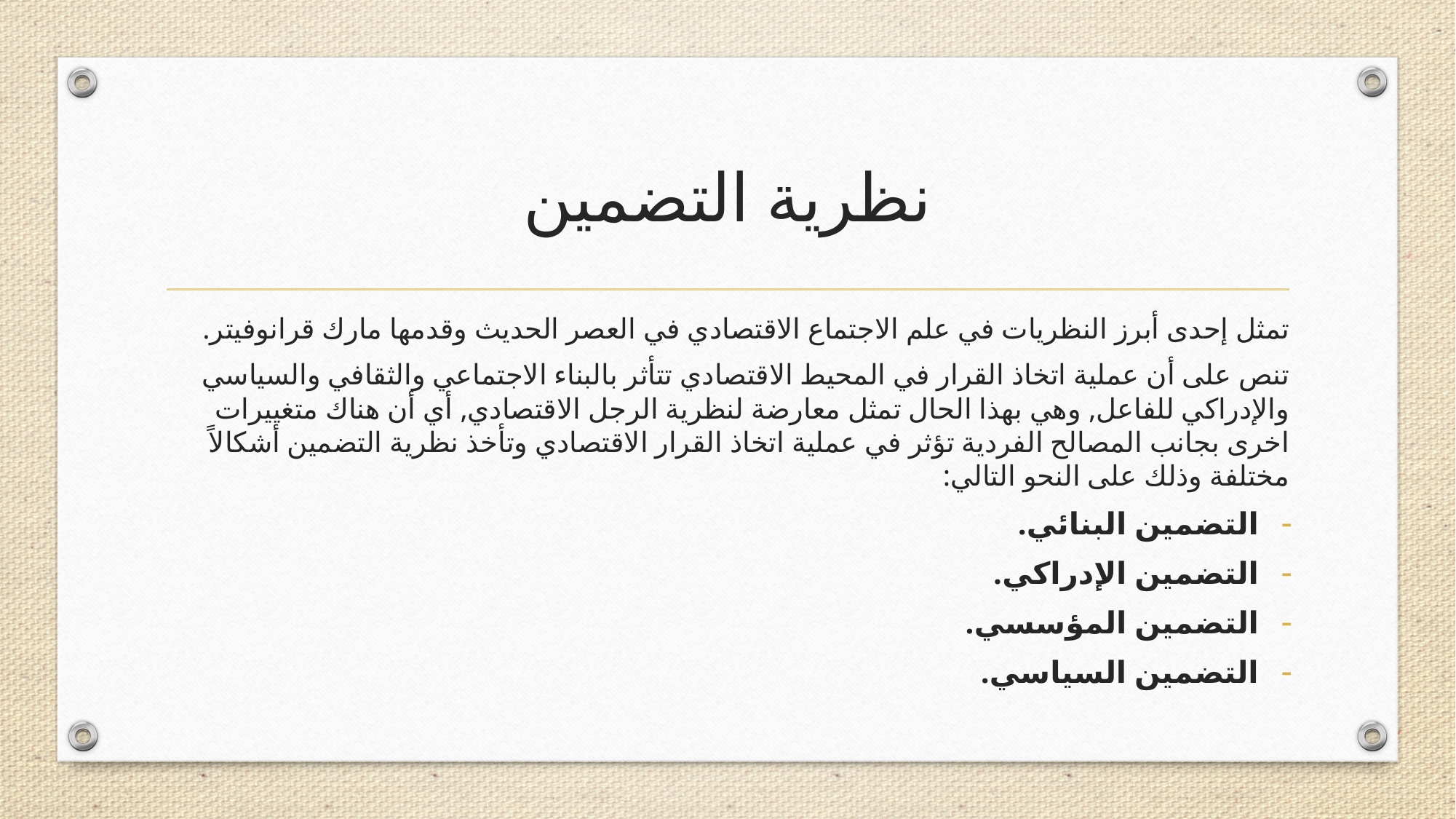

# نظرية التضمين
تمثل إحدى أبرز النظريات في علم الاجتماع الاقتصادي في العصر الحديث وقدمها مارك قرانوفيتر.
تنص على أن عملية اتخاذ القرار في المحيط الاقتصادي تتأثر بالبناء الاجتماعي والثقافي والسياسي والإدراكي للفاعل, وهي بهذا الحال تمثل معارضة لنظرية الرجل الاقتصادي, أي أن هناك متغييرات اخرى بجانب المصالح الفردية تؤثر في عملية اتخاذ القرار الاقتصادي وتأخذ نظرية التضمين أشكالاً مختلفة وذلك على النحو التالي:
التضمين البنائي.
التضمين الإدراكي.
التضمين المؤسسي.
التضمين السياسي.